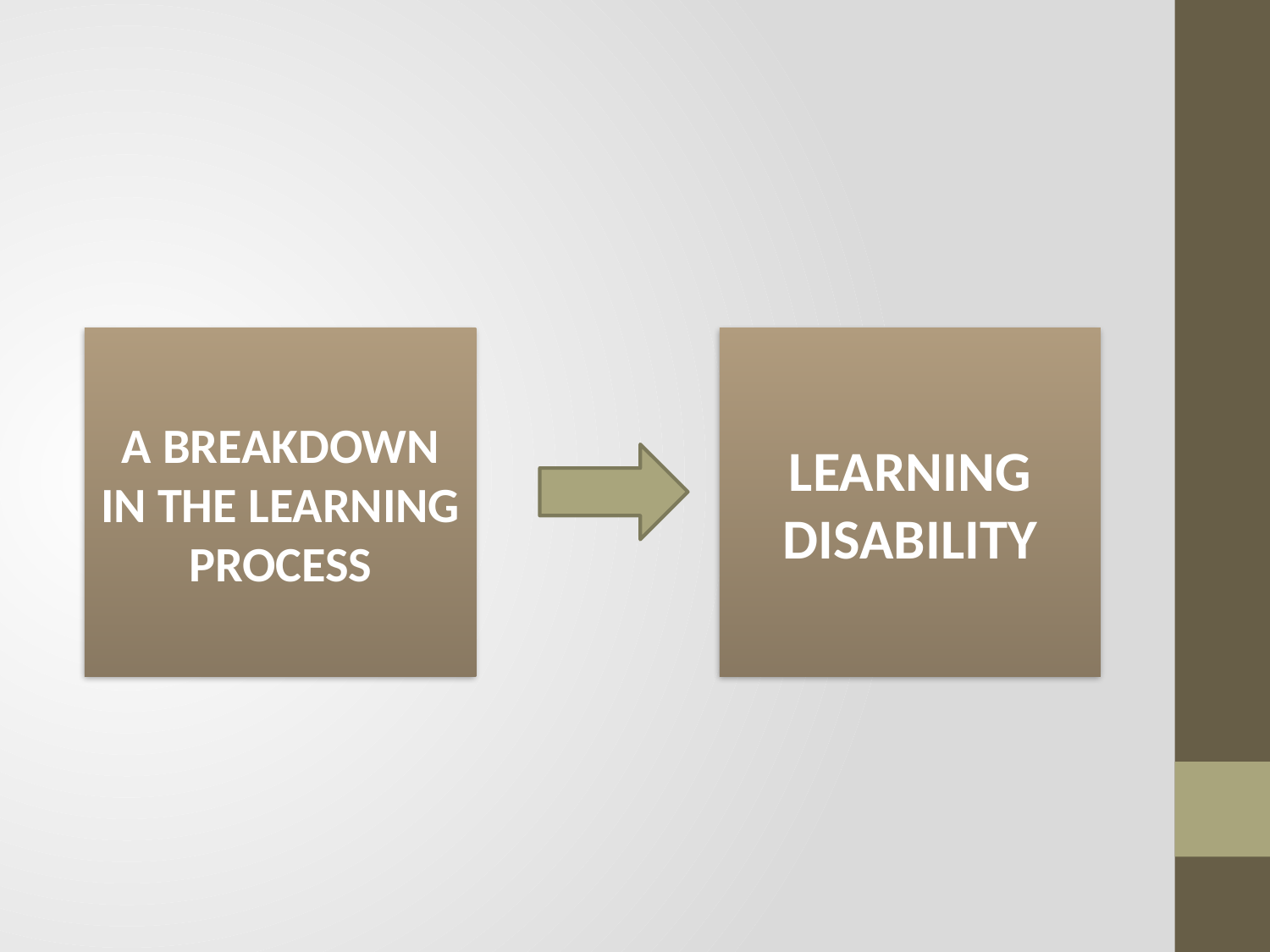

A BREAKDOWN IN THE LEARNING PROCESS
LEARNING DISABILITY